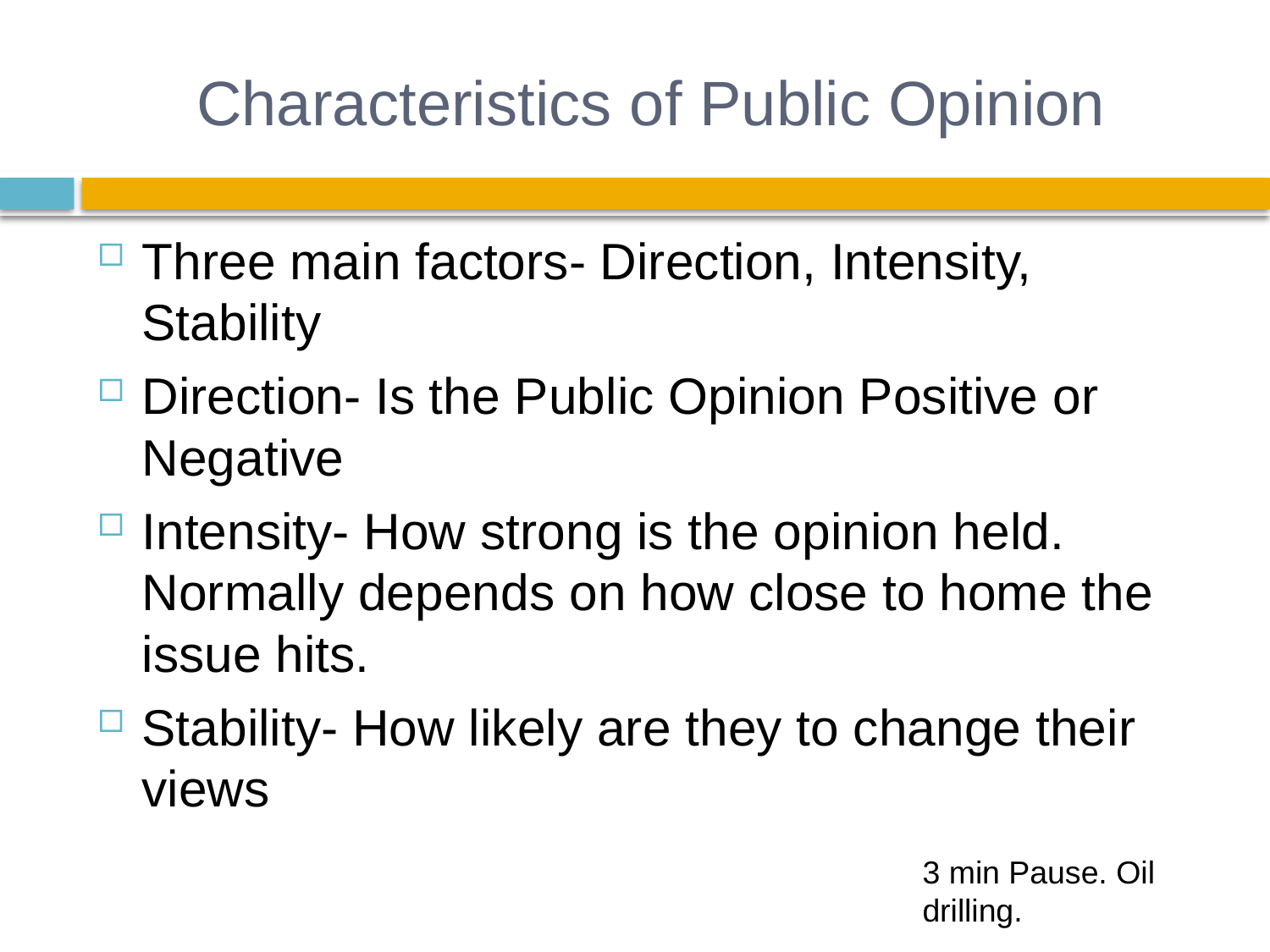

# Characteristics of Public Opinion
Three main factors- Direction, Intensity, Stability
Direction- Is the Public Opinion Positive or Negative
Intensity- How strong is the opinion held. Normally depends on how close to home the issue hits.
Stability- How likely are they to change their views
3 min Pause. Oil drilling.